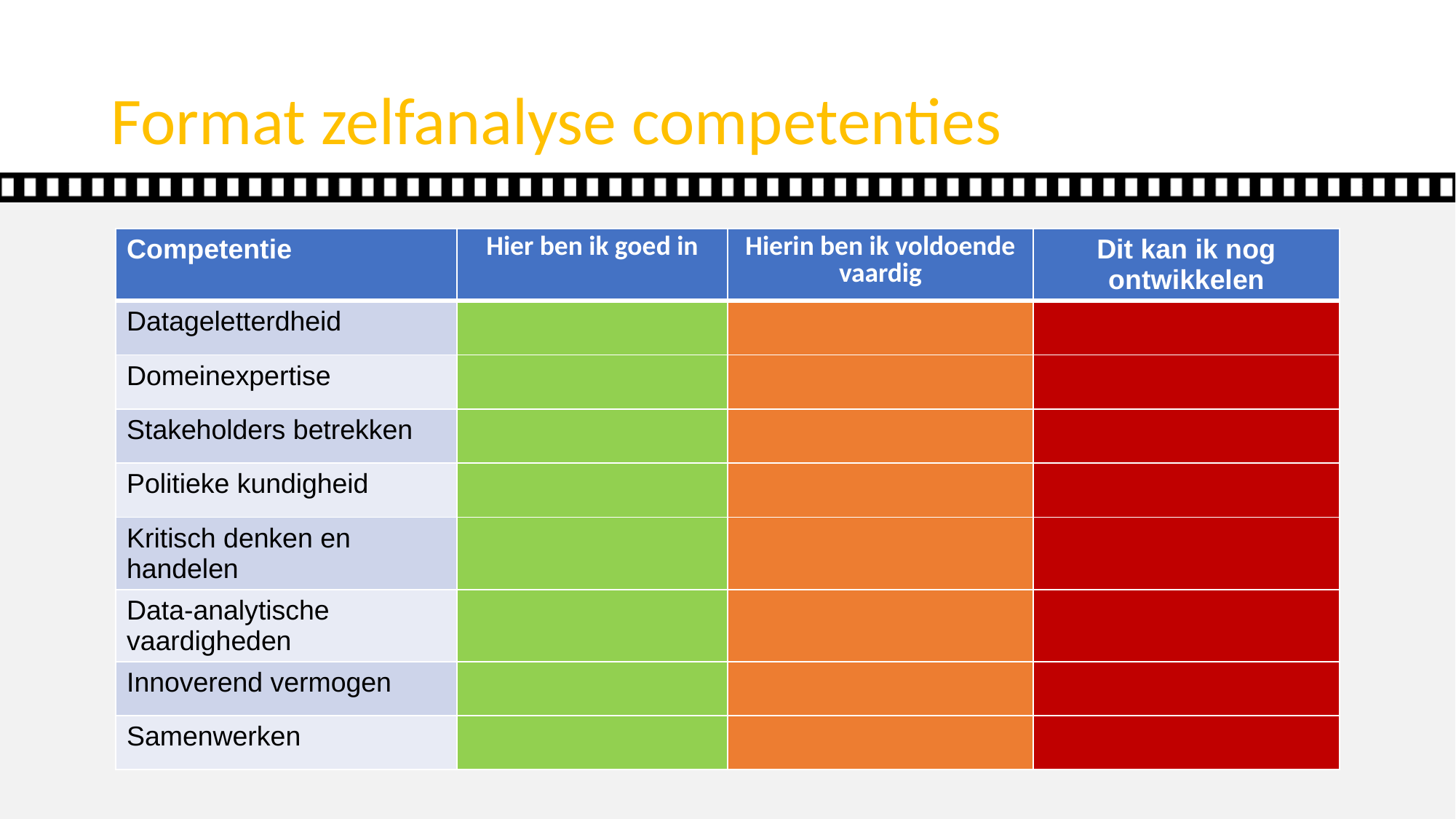

# Format zelfanalyse competenties
| Competentie | Hier ben ik goed in | Hierin ben ik voldoende vaardig | Dit kan ik nog ontwikkelen |
| --- | --- | --- | --- |
| Datageletterdheid |  |  |  |
| Domeinexpertise |  |  |  |
| Stakeholders betrekken |  |  |  |
| Politieke kundigheid |  |  |  |
| Kritisch denken en handelen |  |  |  |
| Data-analytische vaardigheden |  |  |  |
| Innoverend vermogen |  |  |  |
| Samenwerken |  |  |  |